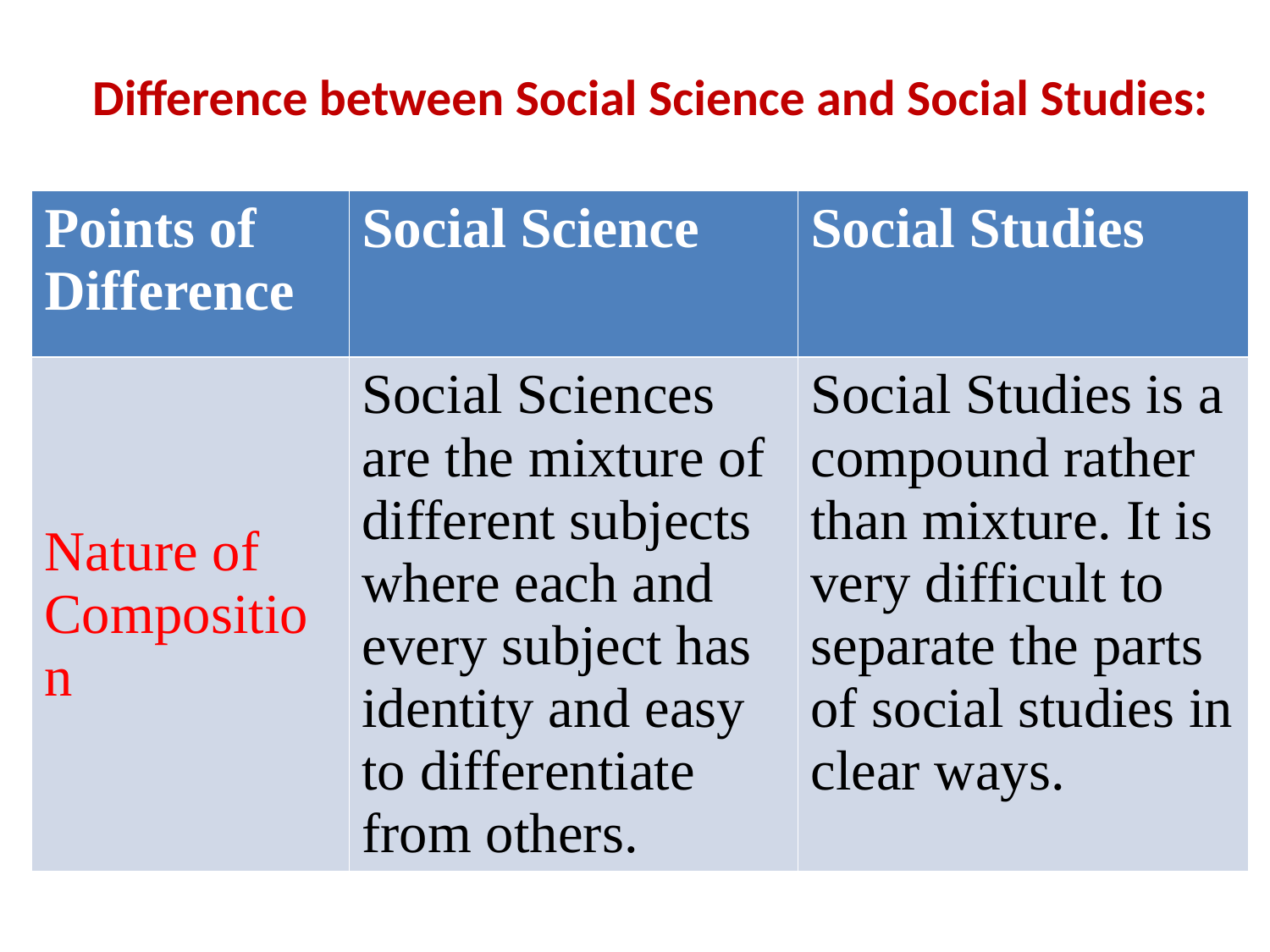

# Difference between Social Science and Social Studies:
| Points of Difference | Social Science | Social Studies |
| --- | --- | --- |
| Nature of Composition | Social Sciences are the mixture of different subjects where each and every subject has identity and easy to differentiate from others. | Social Studies is a compound rather than mixture. It is very difficult to separate the parts of social studies in clear ways. |